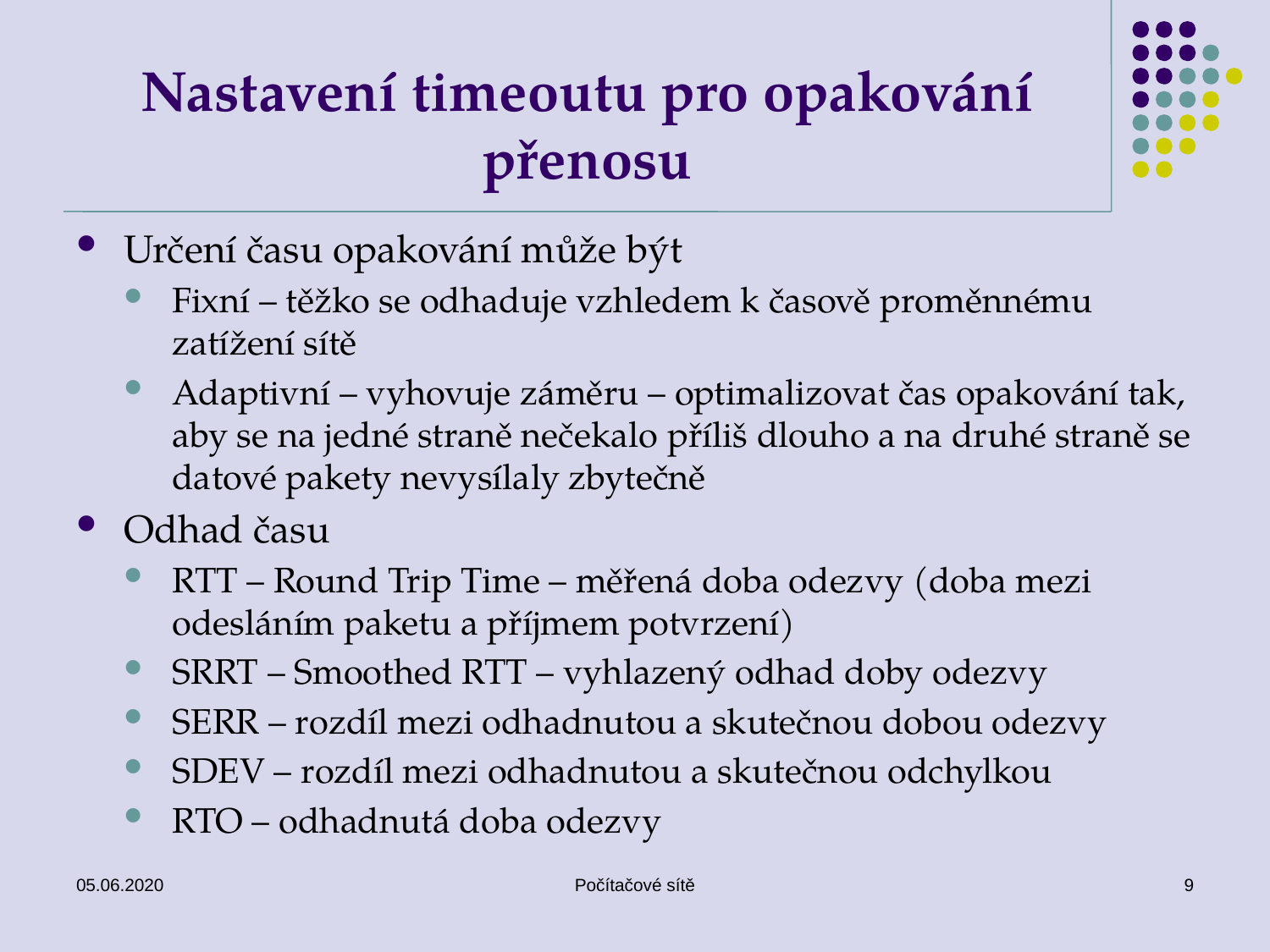

# Nastavení timeoutu pro opakování přenosu
Určení času opakování může být
Fixní – těžko se odhaduje vzhledem k časově proměnnému zatížení sítě
Adaptivní – vyhovuje záměru – optimalizovat čas opakování tak, aby se na jedné straně nečekalo příliš dlouho a na druhé straně se datové pakety nevysílaly zbytečně
Odhad času
RTT – Round Trip Time – měřená doba odezvy (doba mezi odesláním paketu a příjmem potvrzení)
SRRT – Smoothed RTT – vyhlazený odhad doby odezvy
SERR – rozdíl mezi odhadnutou a skutečnou dobou odezvy
SDEV – rozdíl mezi odhadnutou a skutečnou odchylkou
RTO – odhadnutá doba odezvy
05.06.2020
Počítačové sítě
9